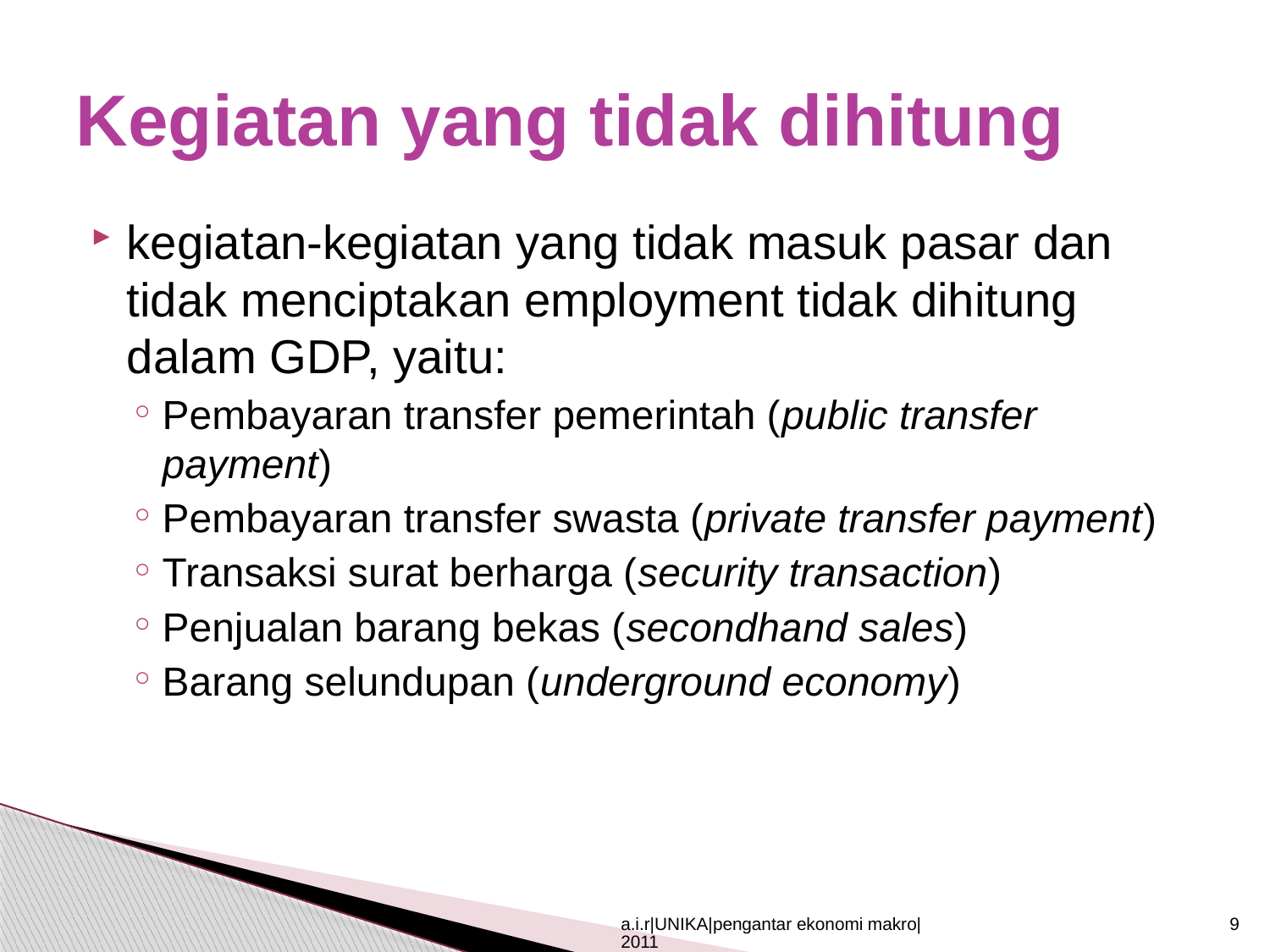

# Kegiatan yang tidak dihitung
kegiatan-kegiatan yang tidak masuk pasar dan tidak menciptakan employment tidak dihitung dalam GDP, yaitu:
Pembayaran transfer pemerintah (public transfer payment)
Pembayaran transfer swasta (private transfer payment)
Transaksi surat berharga (security transaction)
Penjualan barang bekas (secondhand sales)
Barang selundupan (underground economy)

a.i.r|UNIKA|pengantar ekonomi makro|2011
9